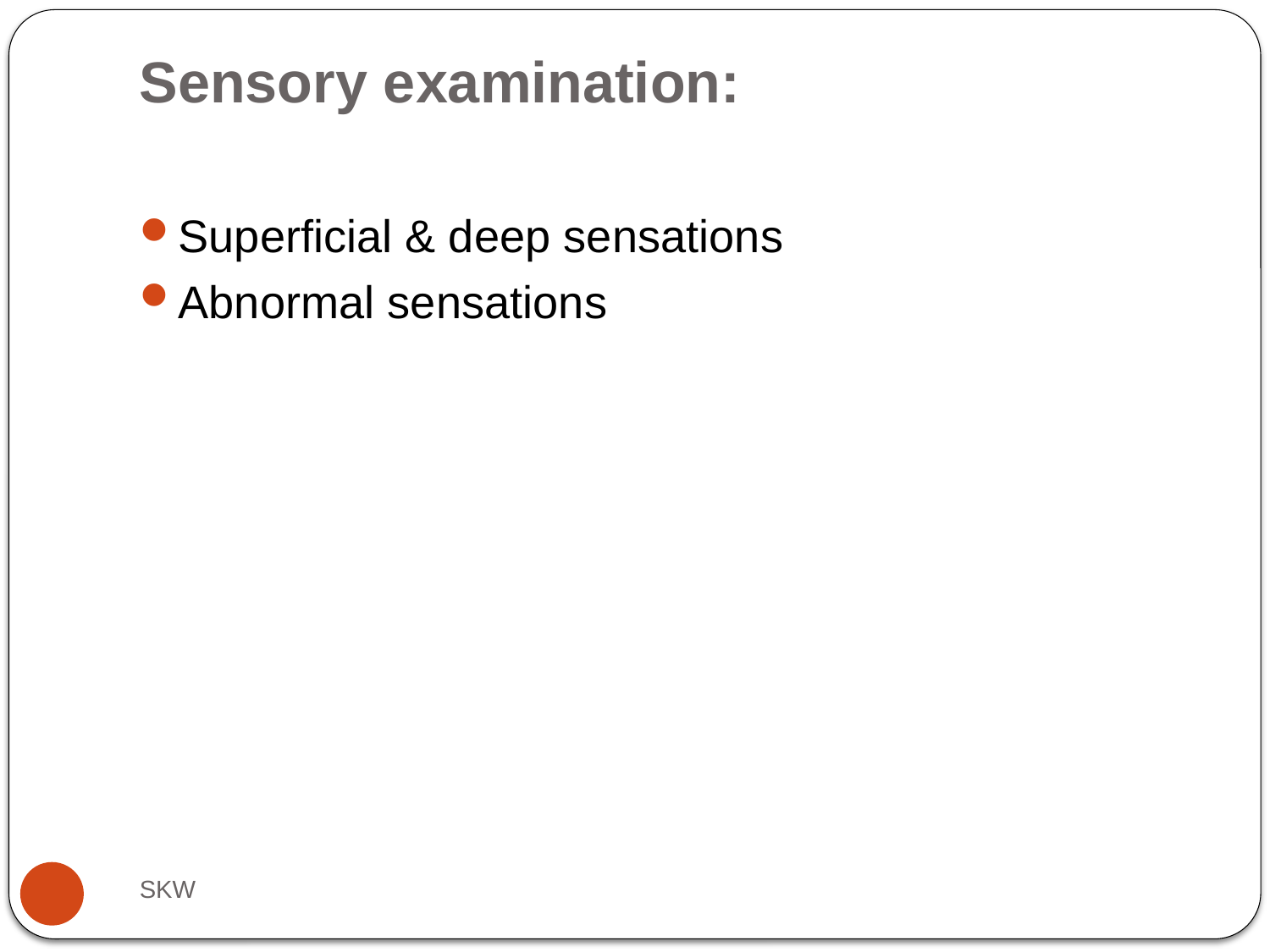

# Sensory examination:
Superficial & deep sensations
Abnormal sensations
SKW
15